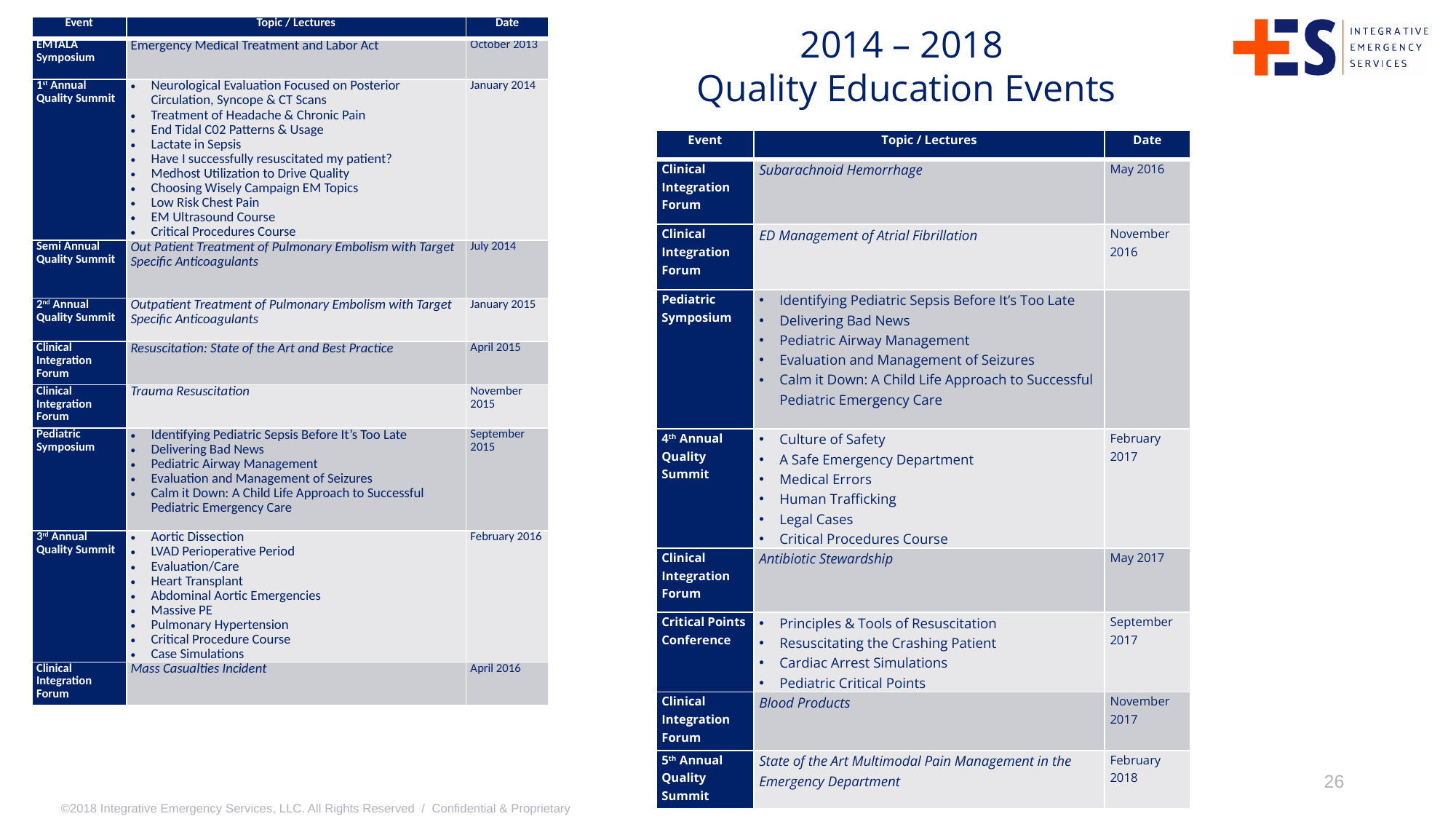

2014 – 2018
Quality Education Events

| Event | Topic / Lectures | Date |
| --- | --- | --- |
| EMTALA Symposium | Emergency Medical Treatment and Labor Act | October 2013 |
| 1st Annual Quality Summit | Neurological Evaluation Focused on Posterior Circulation, Syncope & CT Scans Treatment of Headache & Chronic Pain End Tidal C02 Patterns & Usage Lactate in Sepsis Have I successfully resuscitated my patient? Medhost Utilization to Drive Quality Choosing Wisely Campaign EM Topics Low Risk Chest Pain EM Ultrasound Course Critical Procedures Course | January 2014 |
| Semi Annual Quality Summit | Out Patient Treatment of Pulmonary Embolism with Target Specific Anticoagulants | July 2014 |
| 2nd Annual Quality Summit | Outpatient Treatment of Pulmonary Embolism with Target Specific Anticoagulants | January 2015 |
| Clinical Integration Forum | Resuscitation: State of the Art and Best Practice | April 2015 |
| Clinical Integration Forum | Trauma Resuscitation | November 2015 |
| Pediatric Symposium | Identifying Pediatric Sepsis Before It’s Too Late Delivering Bad News Pediatric Airway Management Evaluation and Management of Seizures Calm it Down: A Child Life Approach to Successful Pediatric Emergency Care | September 2015 |
| 3rd Annual Quality Summit | Aortic Dissection LVAD Perioperative Period Evaluation/Care Heart Transplant Abdominal Aortic Emergencies Massive PE Pulmonary Hypertension Critical Procedure Course Case Simulations | February 2016 |
| Clinical Integration Forum | Mass Casualties Incident | April 2016 |
| Event | Topic / Lectures | Date |
| --- | --- | --- |
| Clinical Integration Forum | Subarachnoid Hemorrhage | May 2016 |
| Clinical Integration Forum | ED Management of Atrial Fibrillation | November 2016 |
| Pediatric Symposium | Identifying Pediatric Sepsis Before It’s Too Late Delivering Bad News Pediatric Airway Management Evaluation and Management of Seizures Calm it Down: A Child Life Approach to Successful Pediatric Emergency Care |  |
| 4th Annual Quality Summit | Culture of Safety A Safe Emergency Department Medical Errors Human Trafficking Legal Cases Critical Procedures Course | February 2017 |
| Clinical Integration Forum | Antibiotic Stewardship | May 2017 |
| Critical Points Conference | Principles & Tools of Resuscitation Resuscitating the Crashing Patient Cardiac Arrest Simulations Pediatric Critical Points | September 2017 |
| Clinical Integration Forum | Blood Products | November 2017 |
| 5th Annual Quality Summit | State of the Art Multimodal Pain Management in the Emergency Department | February 2018 |
26

©2018 Integrative Emergency Services, LLC. All Rights Reserved  /  Confidential & Proprietary